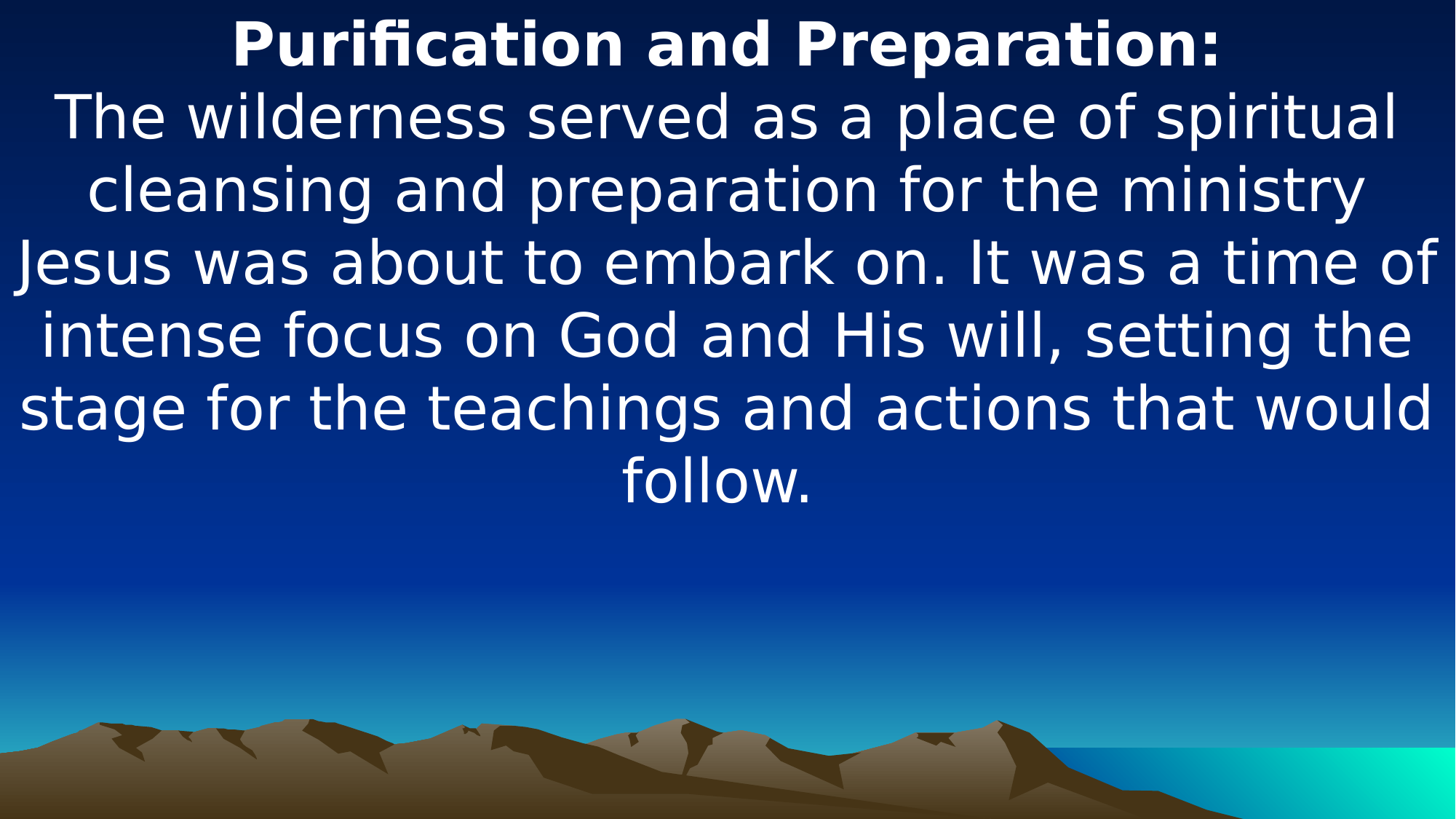

Purification and Preparation:
The wilderness served as a place of spiritual cleansing and preparation for the ministry Jesus was about to embark on. It was a time of intense focus on God and His will, setting the stage for the teachings and actions that would follow.